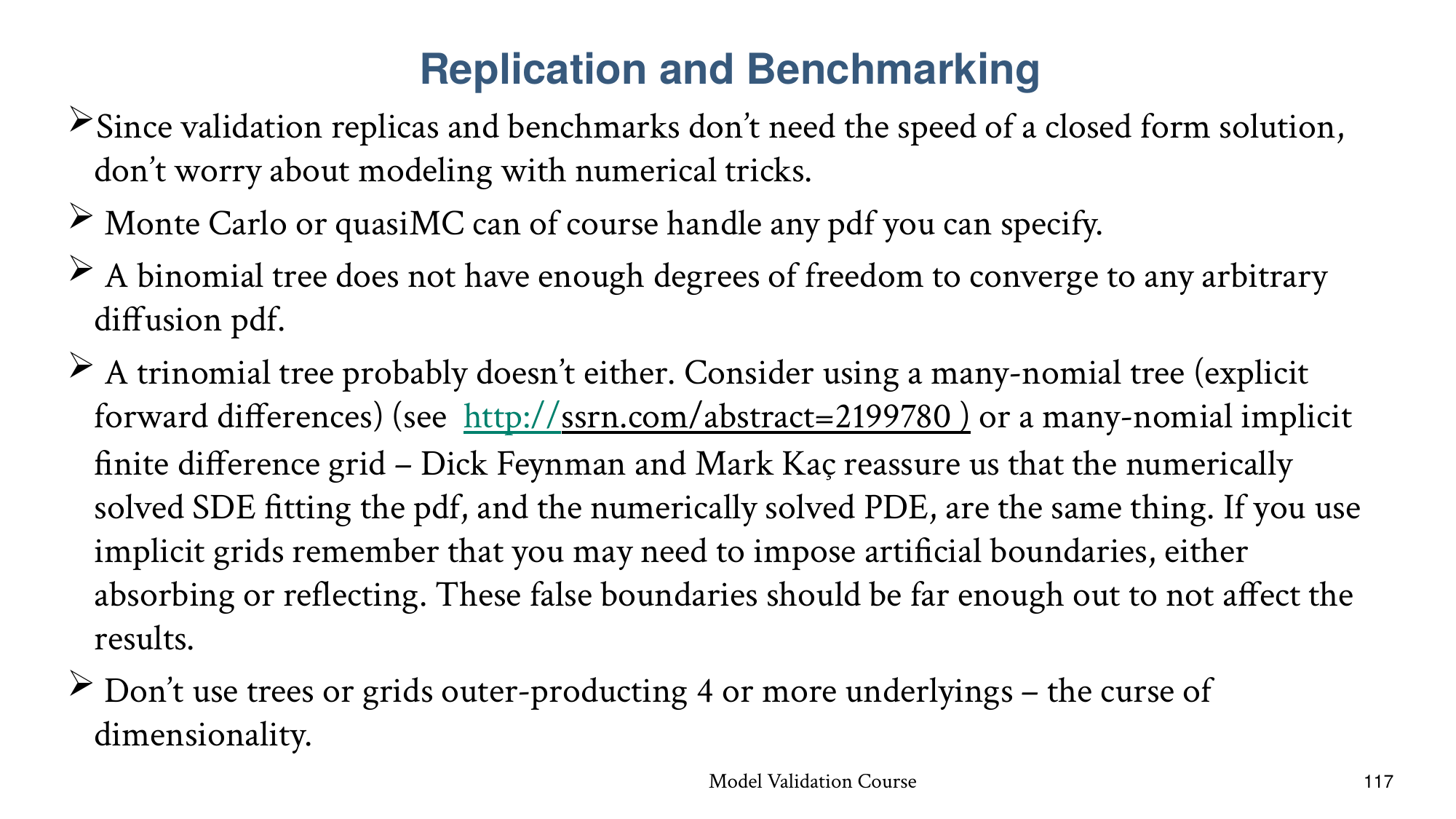

# Replication and Benchmarking
Since validation replicas and benchmarks don’t need the speed of a closed form solution, don’t worry about modeling with numerical tricks.
 Monte Carlo or quasiMC can of course handle any pdf you can specify.
 A binomial tree does not have enough degrees of freedom to converge to any arbitrary diffusion pdf.
 A trinomial tree probably doesn’t either. Consider using a many-nomial tree (explicit forward differences) (see  http://ssrn.com/abstract=2199780 ) or a many-nomial implicit finite difference grid – Dick Feynman and Mark Kaç reassure us that the numerically solved SDE fitting the pdf, and the numerically solved PDE, are the same thing. If you use implicit grids remember that you may need to impose artificial boundaries, either absorbing or reflecting. These false boundaries should be far enough out to not affect the results.
 Don’t use trees or grids outer-producting 4 or more underlyings – the curse of dimensionality.
Model Validation Course					117